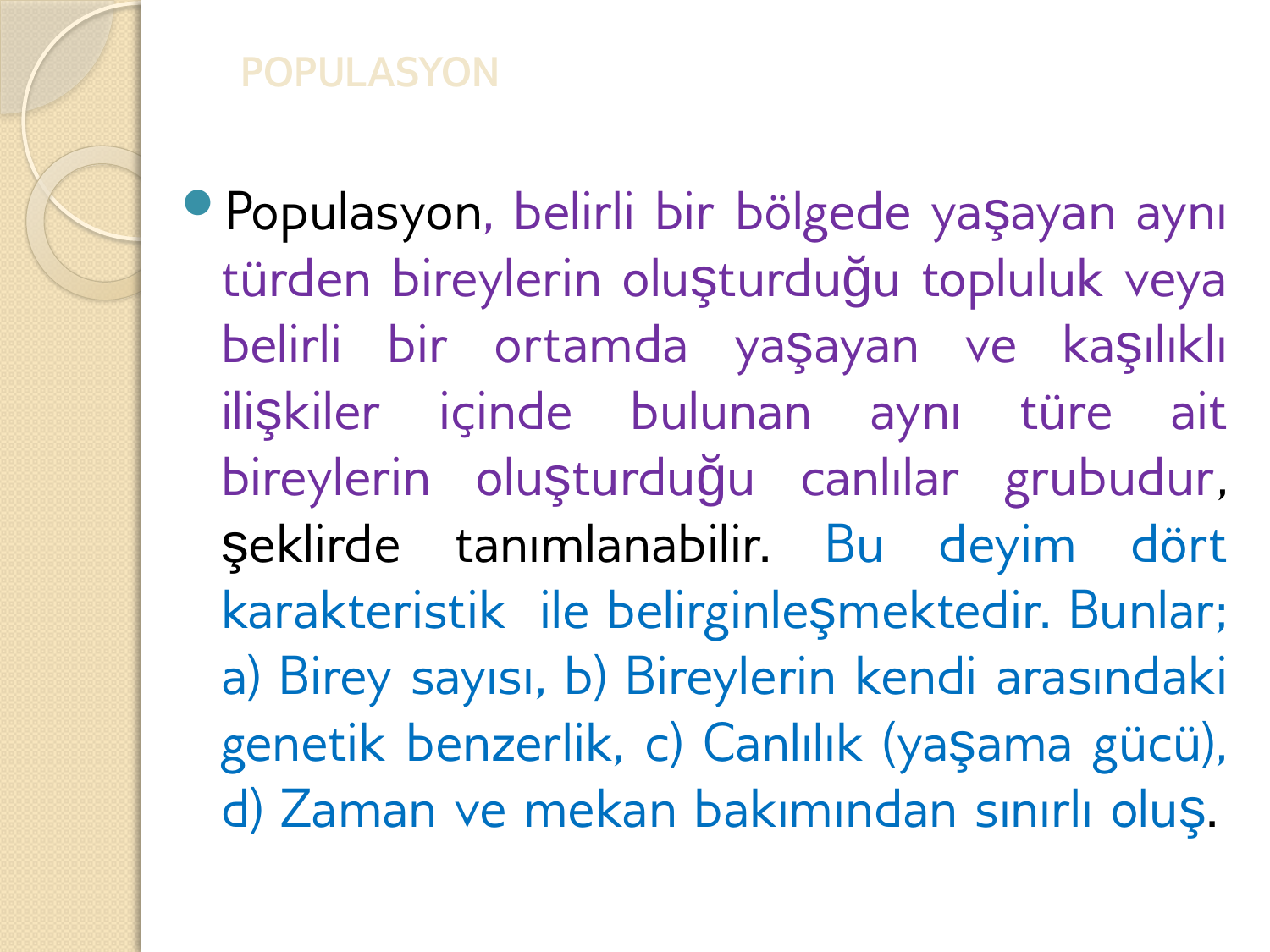

# POPULASYON
Populasyon, belirli bir bölgede yaşayan aynı türden bireylerin oluşturduğu topluluk veya belirli bir ortamda yaşayan ve kaşılıklı ilişkiler içinde bulunan aynı türe ait bireylerin oluşturduğu canlılar grubudur, şeklirde tanımlanabilir. Bu deyim dört karakteristik  ile belirginleşmektedir. Bunlar; a) Birey sayısı, b) Bireylerin kendi arasındaki genetik benzerlik, c) Canlılık (yaşama gücü), d) Zaman ve mekan bakımından sınırlı oluş.